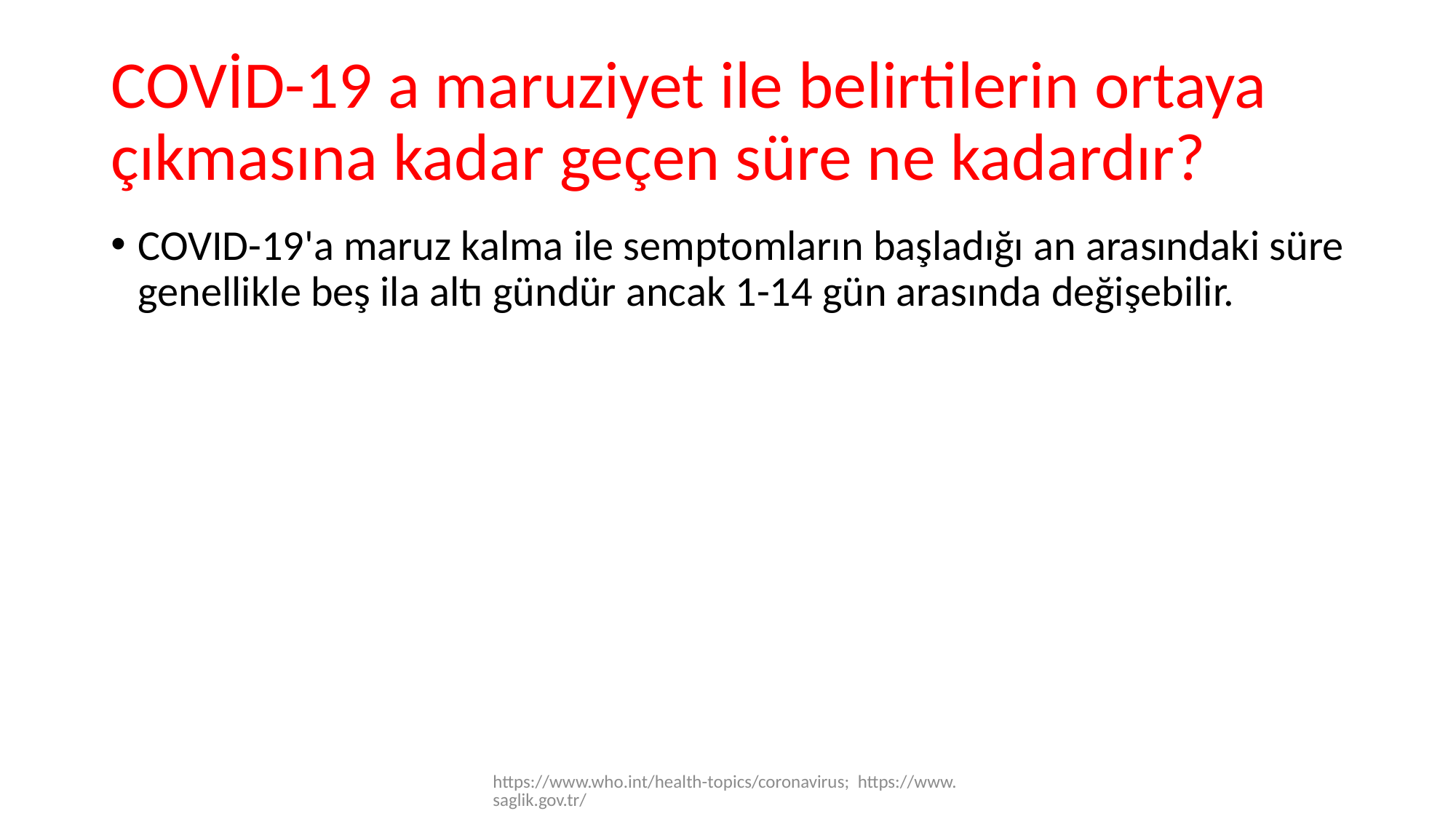

# COVİD-19 a maruziyet ile belirtilerin ortaya çıkmasına kadar geçen süre ne kadardır?
COVID-19'a maruz kalma ile semptomların başladığı an arasındaki süre genellikle beş ila altı gündür ancak 1-14 gün arasında değişebilir.
https://www.who.int/health-topics/coronavirus;  https://www.saglik.gov.tr/